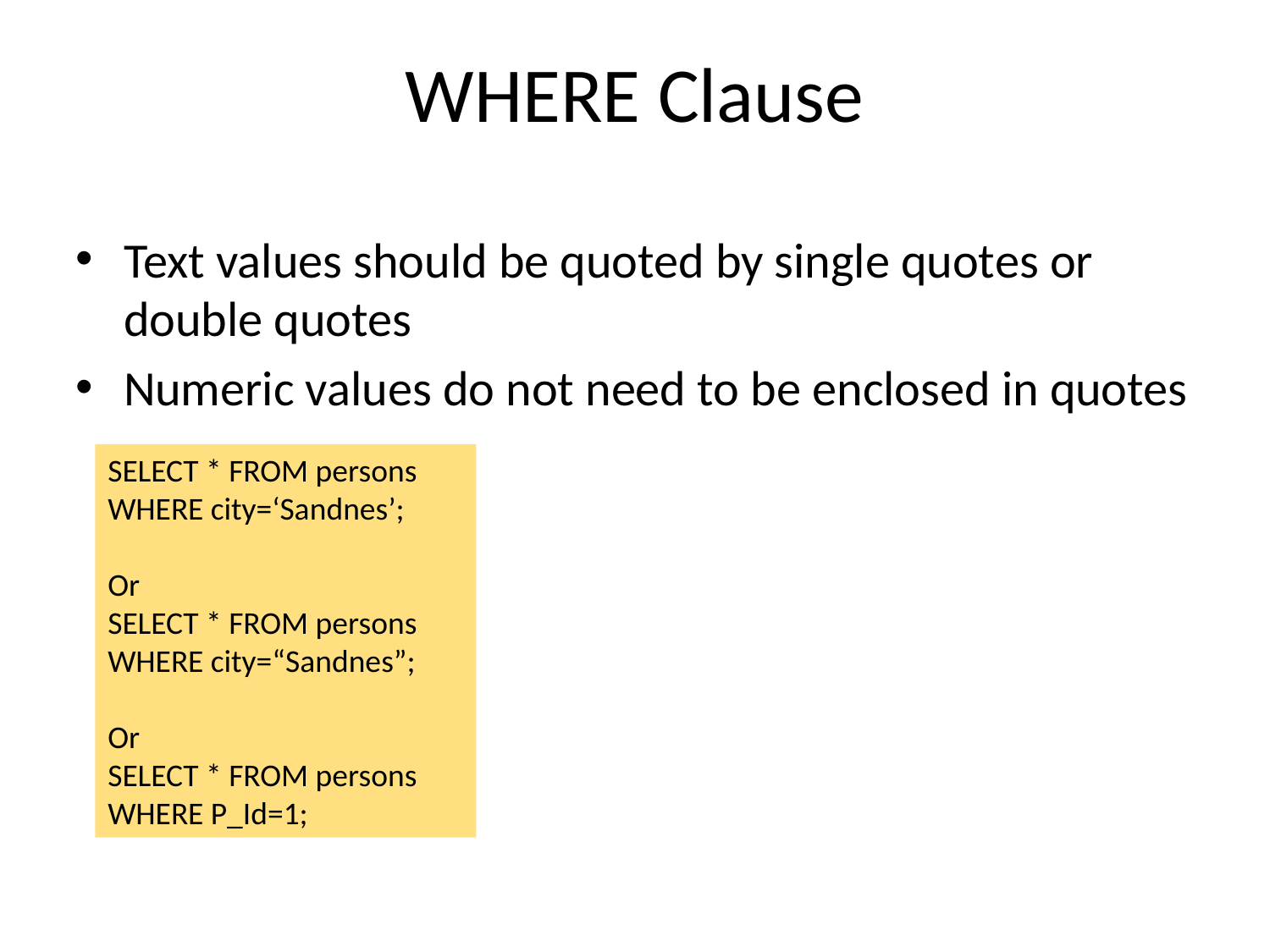

WHERE Clause
Text values should be quoted by single quotes or double quotes
Numeric values do not need to be enclosed in quotes
SELECT * FROM persons
WHERE city=‘Sandnes’;

Or
SELECT * FROM persons
WHERE city=“Sandnes”;

Or
SELECT * FROM persons
WHERE P_Id=1;